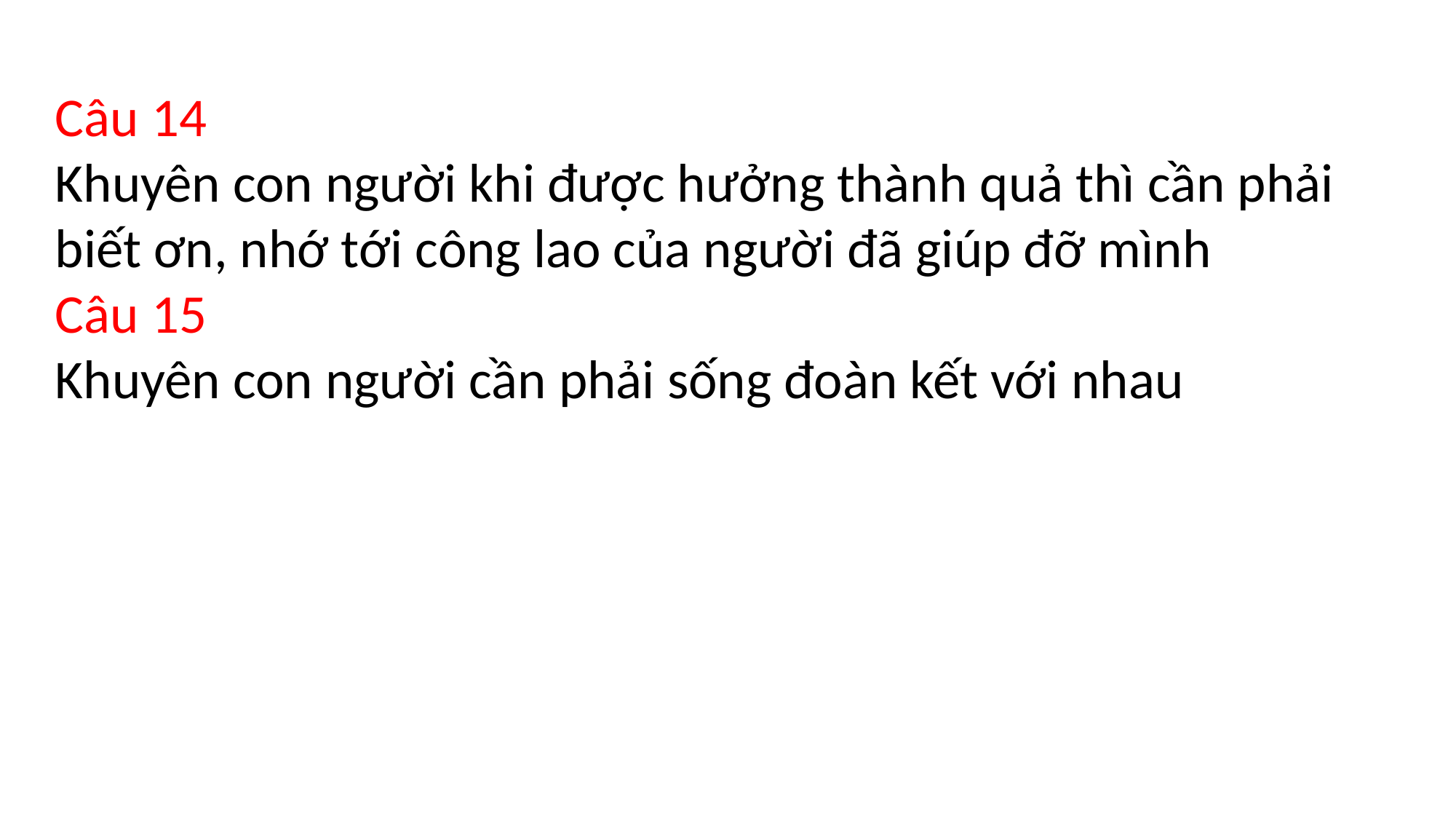

Câu 14
Khuyên con người khi được hưởng thành quả thì cần phải biết ơn, nhớ tới công lao của người đã giúp đỡ mình
Câu 15
Khuyên con người cần phải sống đoàn kết với nhau